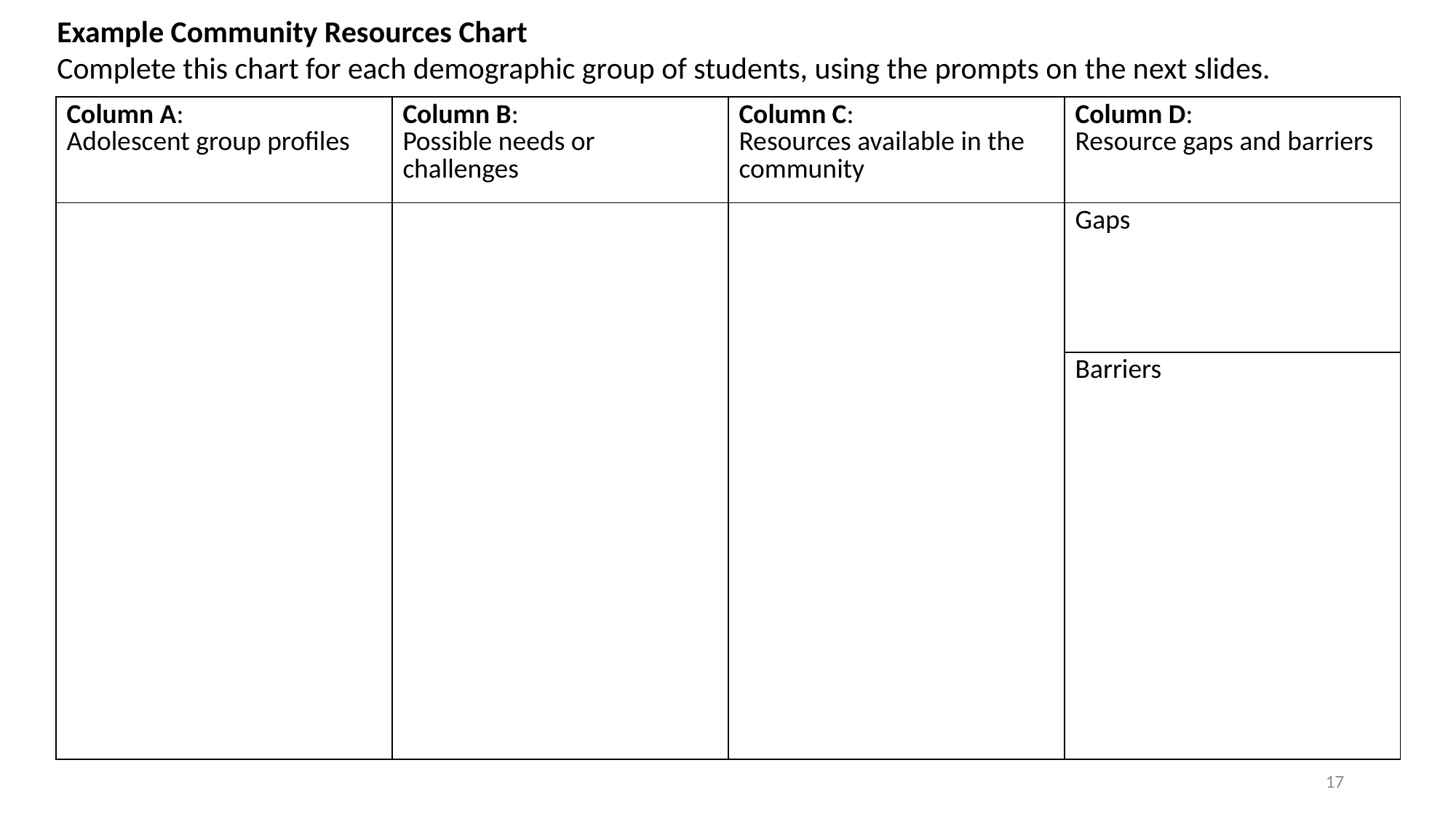

Example Community Resources Chart
Complete this chart for each demographic group of students, using the prompts on the next slides.
| Column A: Adolescent group profiles | Column B: Possible needs or challenges | Column C: Resources available in the community | Column D: Resource gaps and barriers |
| --- | --- | --- | --- |
|  |  |  | Gaps |
|  |  |  | Barriers |
17